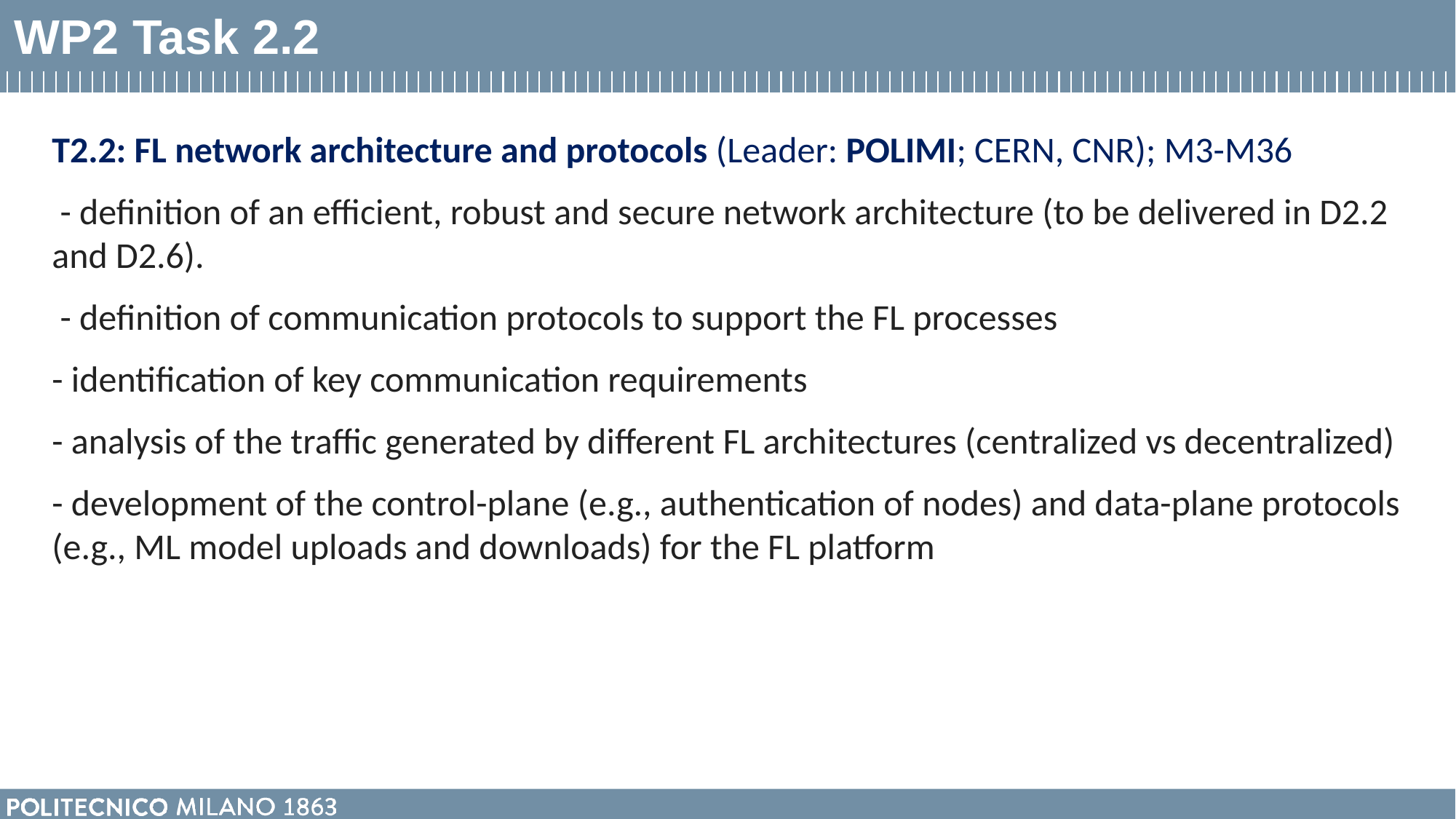

WP2 Task 2.2
T2.2: FL network architecture and protocols (Leader: POLIMI; CERN, CNR); M3-M36
 - definition of an efficient, robust and secure network architecture (to be delivered in D2.2 and D2.6).
 - definition of communication protocols to support the FL processes
- identification of key communication requirements
- analysis of the traffic generated by different FL architectures (centralized vs decentralized)
- development of the control-plane (e.g., authentication of nodes) and data-plane protocols (e.g., ML model uploads and downloads) for the FL platform